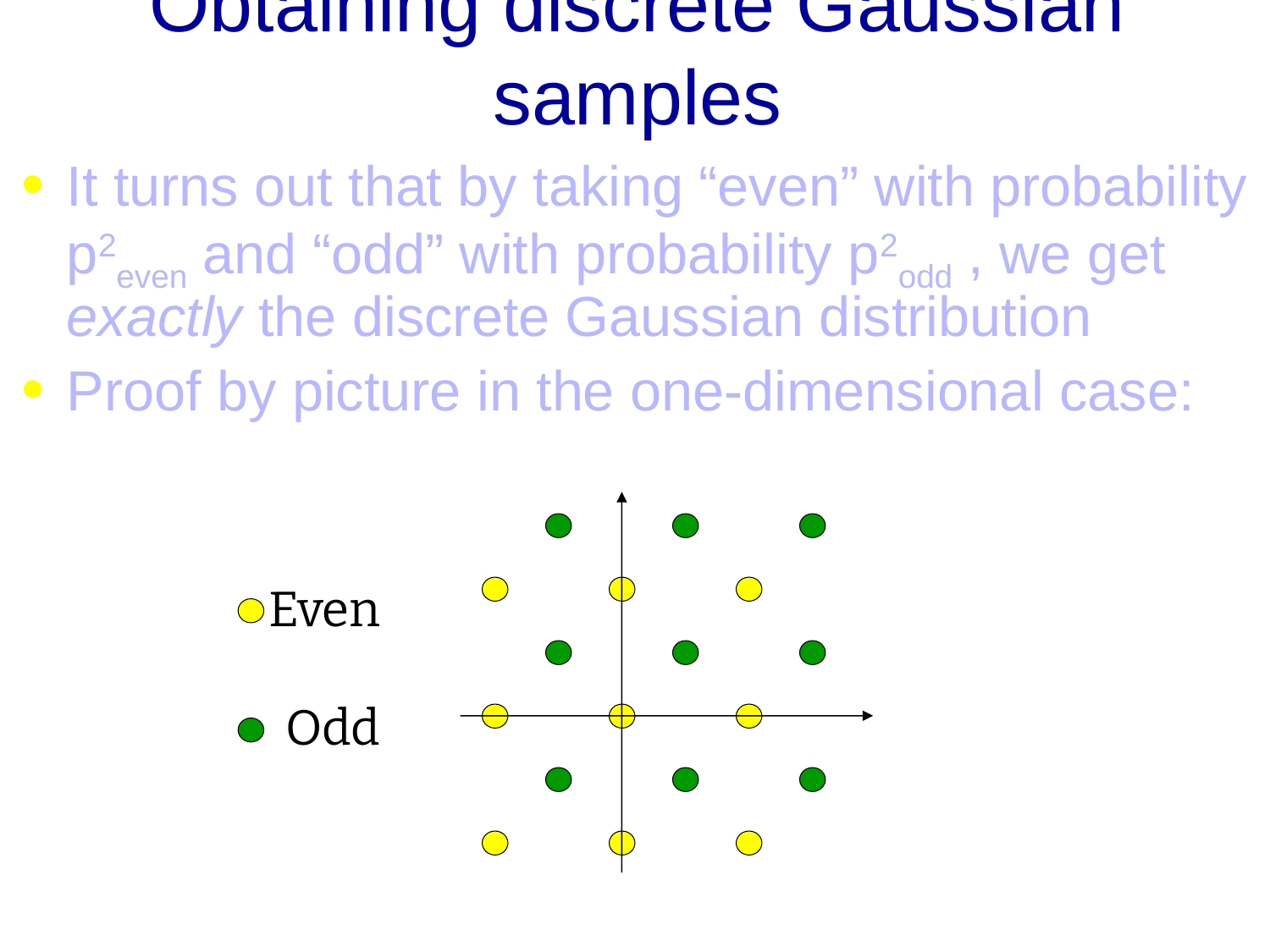

# Obtaining discrete Gaussian samples
It turns out that by taking “even” with probability p2even and “odd” with probability p2odd , we get exactly the discrete Gaussian distribution
Proof by picture in the one-dimensional case:

Even

Odd